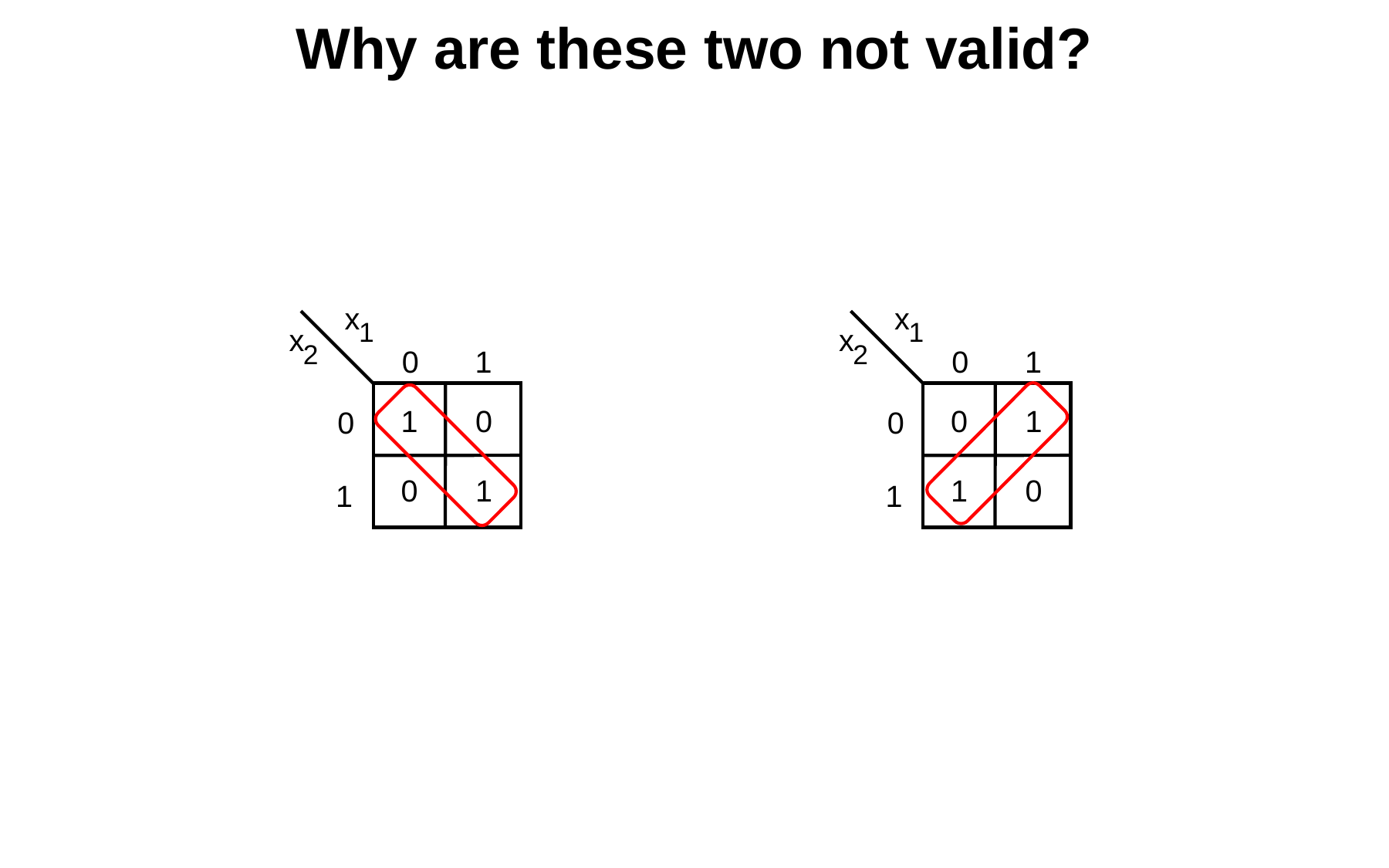

# Why are these two not valid?
x
1

x
2
0
1

1
0
0

0
1
1
x
1

x
2
0
1

0
1
0

1
0
1